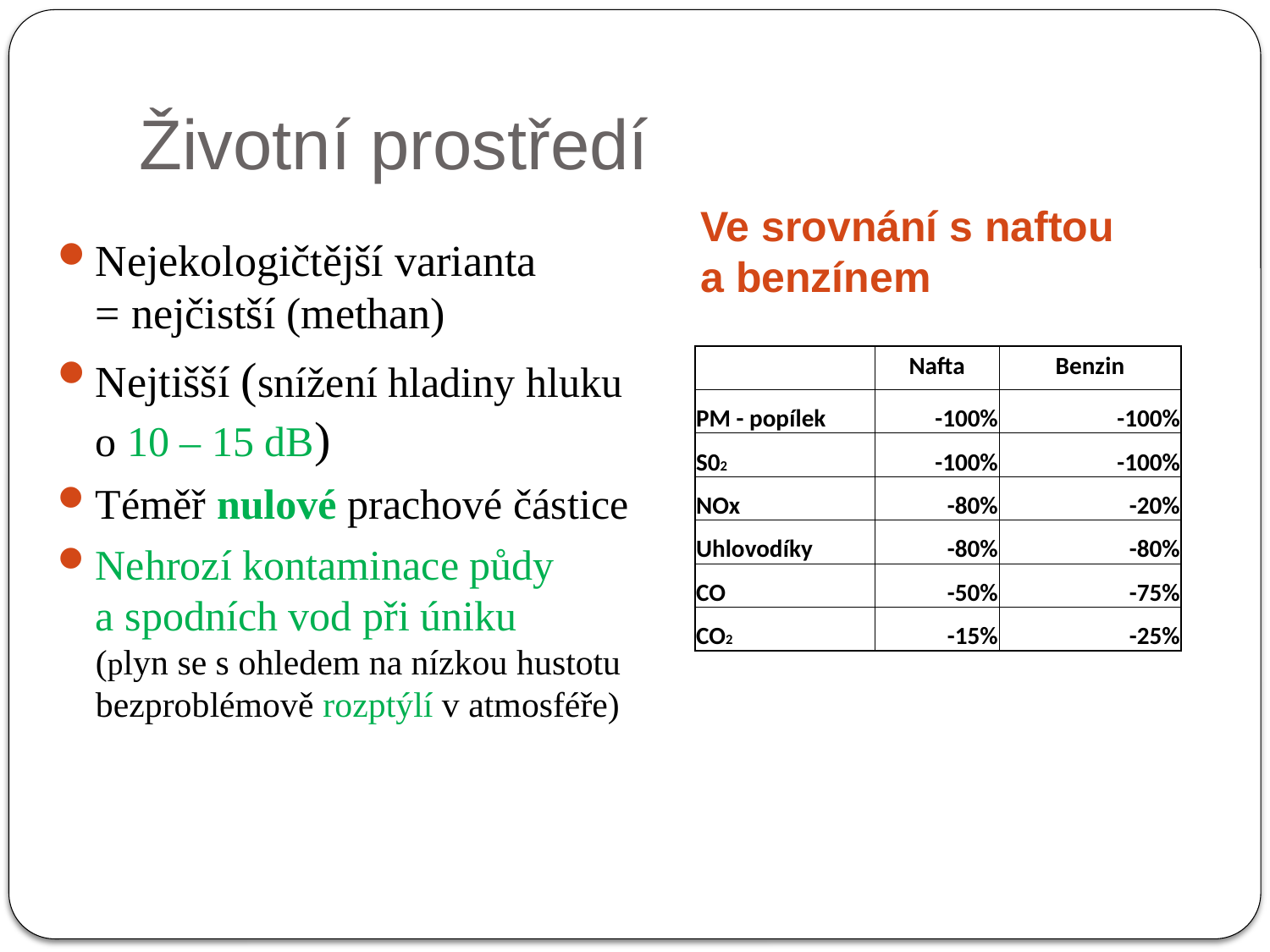

# Životní prostředí
Ve srovnání s naftou
a benzínem
Nejekologičtější varianta
= nejčistší (methan)
Nejtišší (snížení hladiny hluku o 10 – 15 dB)
Téměř nulové prachové částice
Nehrozí kontaminace půdy
a spodních vod při úniku
(plyn se s ohledem na nízkou hustotu bezproblémově rozptýlí v atmosféře)

|  | Nafta | Benzin |
| --- | --- | --- |
| PM - popílek | -100% | -100% |
| S02 | -100% | -100% |
| NOx | -80% | -20% |
| Uhlovodíky | -80% | -80% |
| CO | -50% | -75% |
| CO2 | -15% | -25% |